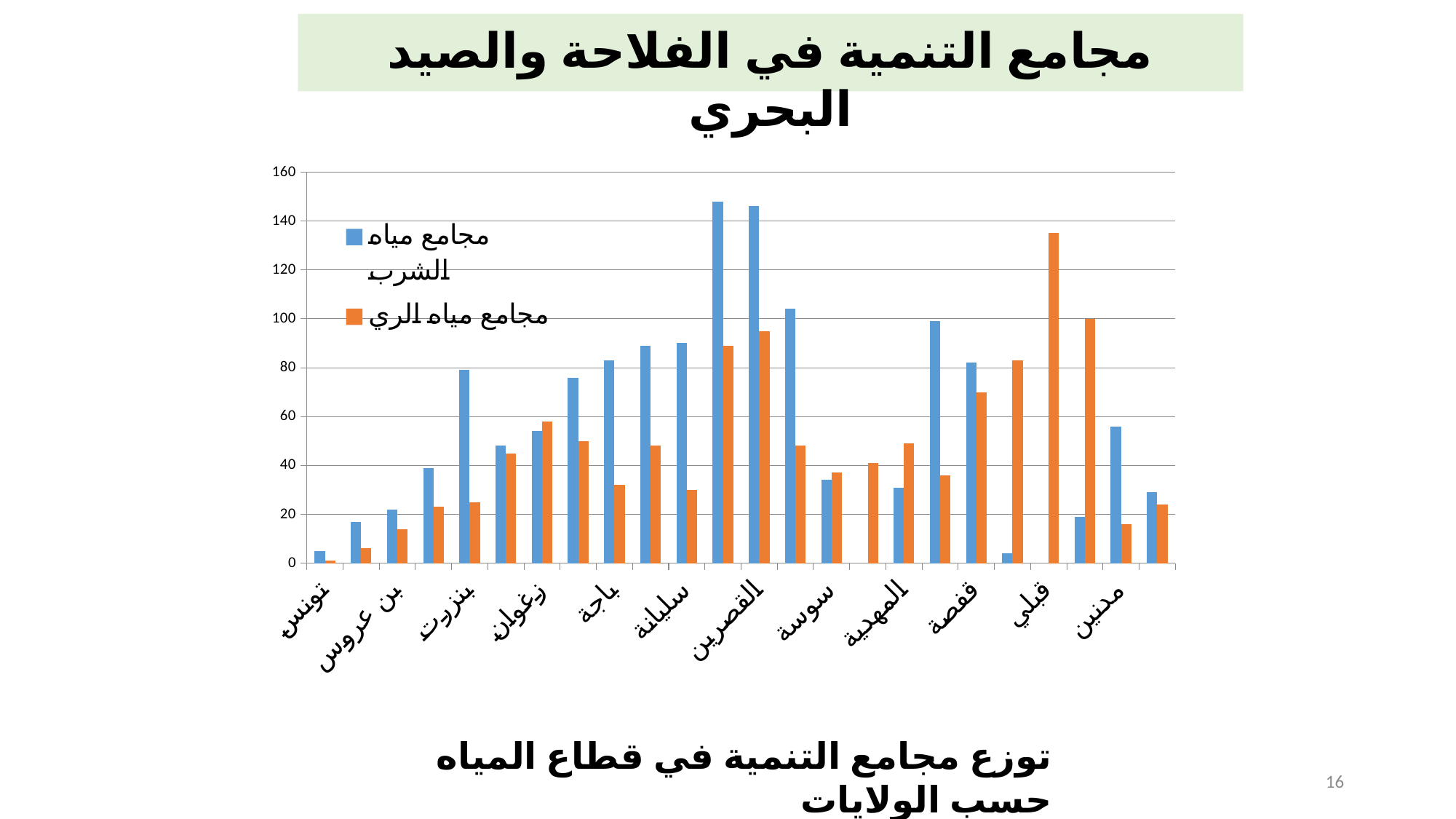

مجامع التنمية في الفلاحة والصيد البحري

### Chart

| Category | مجامع مياه الشرب | مجامع مياه الري |
|---|---|---|
| تونس | 5.0 | 1.0 |
| أريانة | 17.0 | 6.0 |
| بن عروس | 22.0 | 14.0 |
| منوبة | 39.0 | 23.0 |
| بنزرت | 79.0 | 25.0 |
| نابل | 48.0 | 45.0 |
| زغوان | 54.0 | 58.0 |
| جندوبة | 76.0 | 50.0 |
| باجة | 83.0 | 32.0 |
| الكاف | 89.0 | 48.0 |
| سليانة | 90.0 | 30.0 |
| القيروان | 148.0 | 89.0 |
| القصرين | 146.0 | 95.0 |
| سيدي بوزيد | 104.0 | 48.0 |
| سوسة | 34.0 | 37.0 |
| المنستير | None | 41.0 |
| المهدية | 31.0 | 49.0 |
| صفاقس | 99.0 | 36.0 |
| قفصة | 82.0 | 70.0 |
| توزر | 4.0 | 83.0 |
| قبلي | None | 135.0 |
| قابس | 19.0 | 100.0 |
| مدنين | 56.0 | 16.0 |
| تطاوين | 29.0 | 24.0 |
توزع مجامع التنمية في قطاع المياه حسب الولايات
16